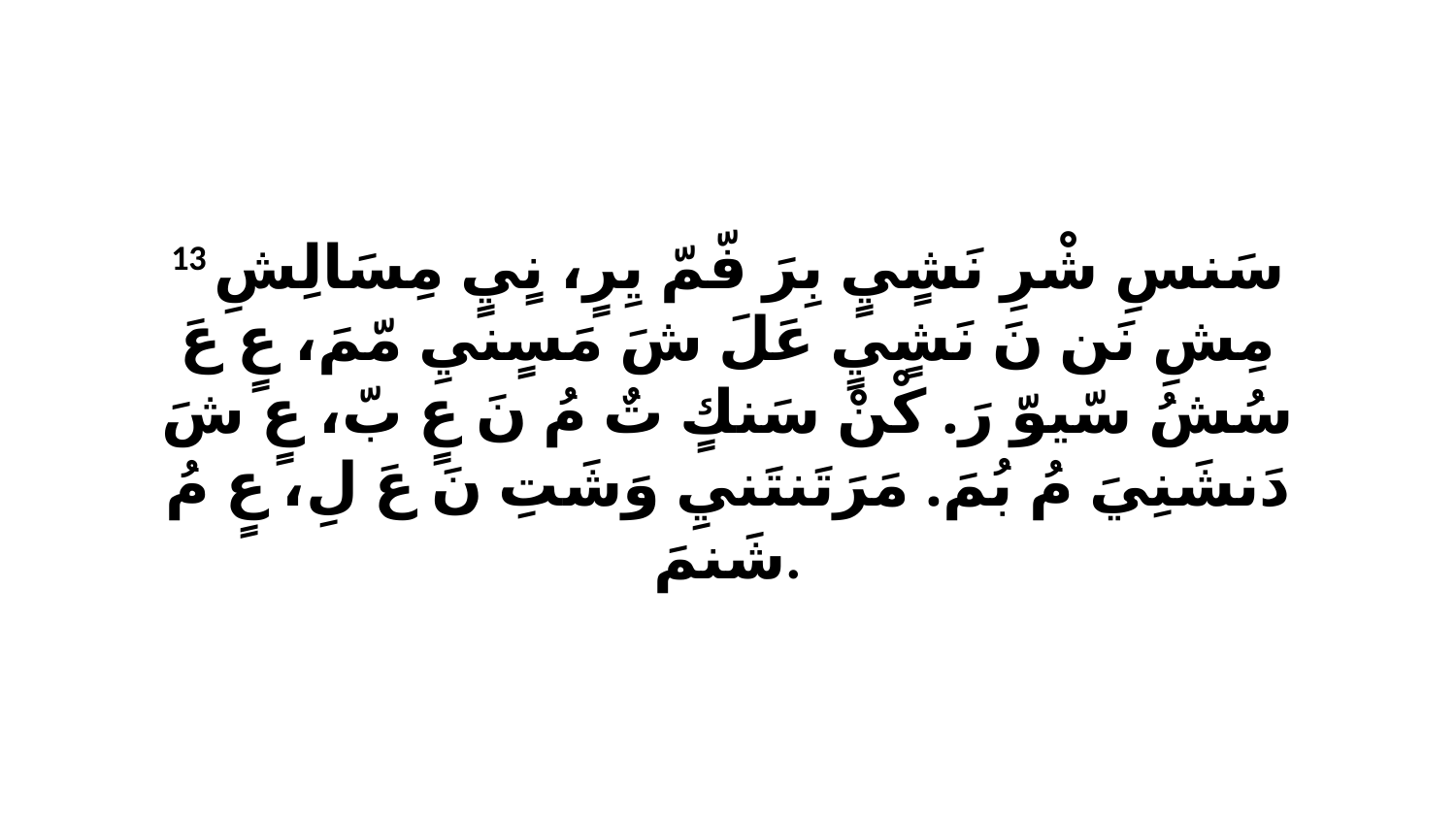

13 سَنسِ شْرِ نَشٍيٍ بِرَ فّمّ يِرٍ، نٍيٍ مِسَالِشِ مِشِ نَن نَ نَشٍيٍ عَلَ شَ مَسٍنيِ مّمَ، عٍ عَ سُشُ سّيوّ رَ. كْنْ سَنكٍ تٌ مُ نَ عٍ بّ، عٍ شَ دَنشَنِيَ مُ بُمَ. مَرَتَنتَنيِ وَشَتِ نَ عَ لِ، عٍ مُ شَنمَ.